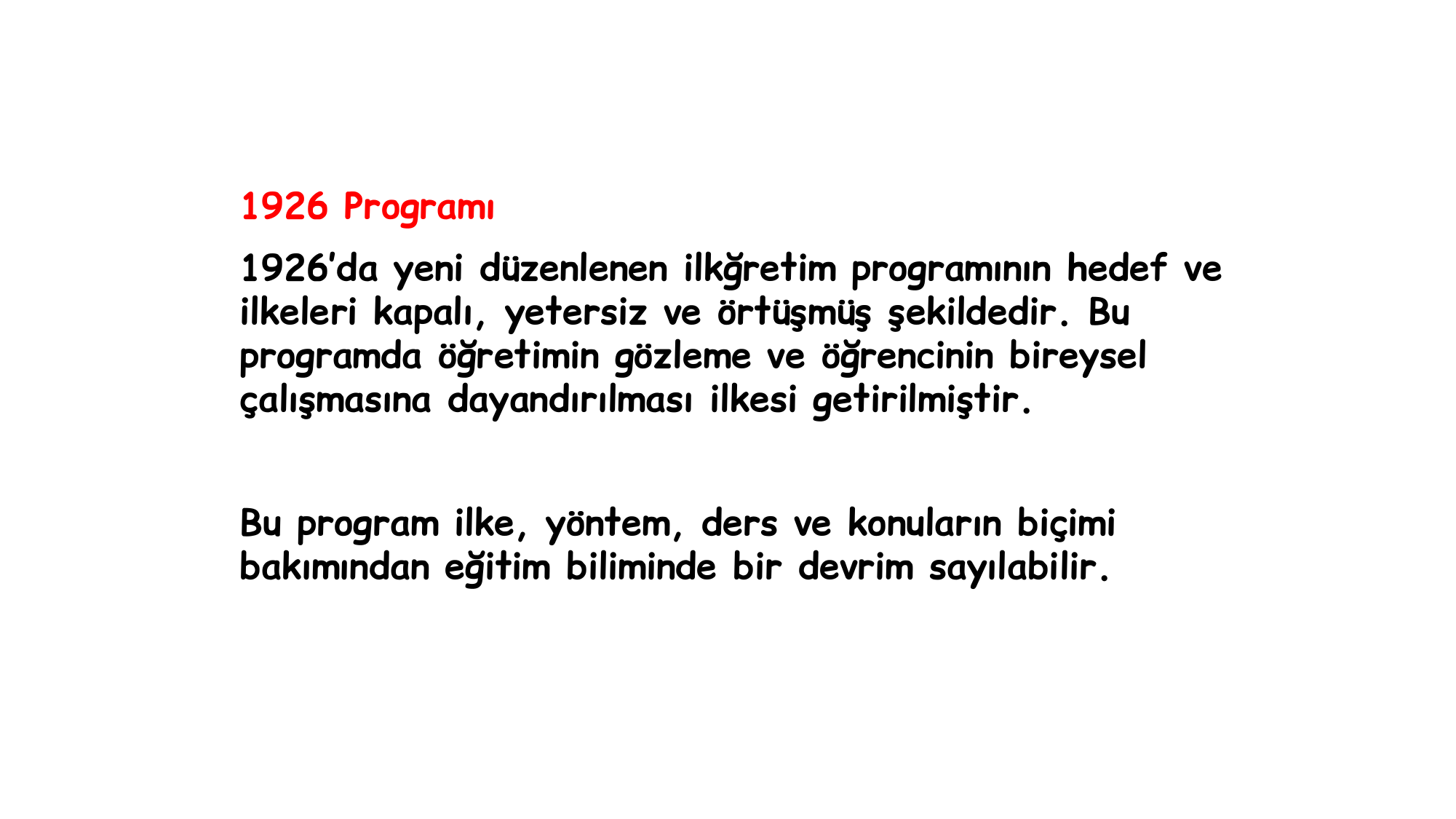

1926 Programı
1926’da yeni düzenlenen ilkğretim programının hedef ve ilkeleri kapalı, yetersiz ve örtüşmüş şekildedir. Bu programda öğretimin gözleme ve öğrencinin bireysel çalışmasına dayandırılması ilkesi getirilmiştir.

Bu program ilke, yöntem, ders ve konuların biçimi bakımından eğitim biliminde bir devrim sayılabilir.